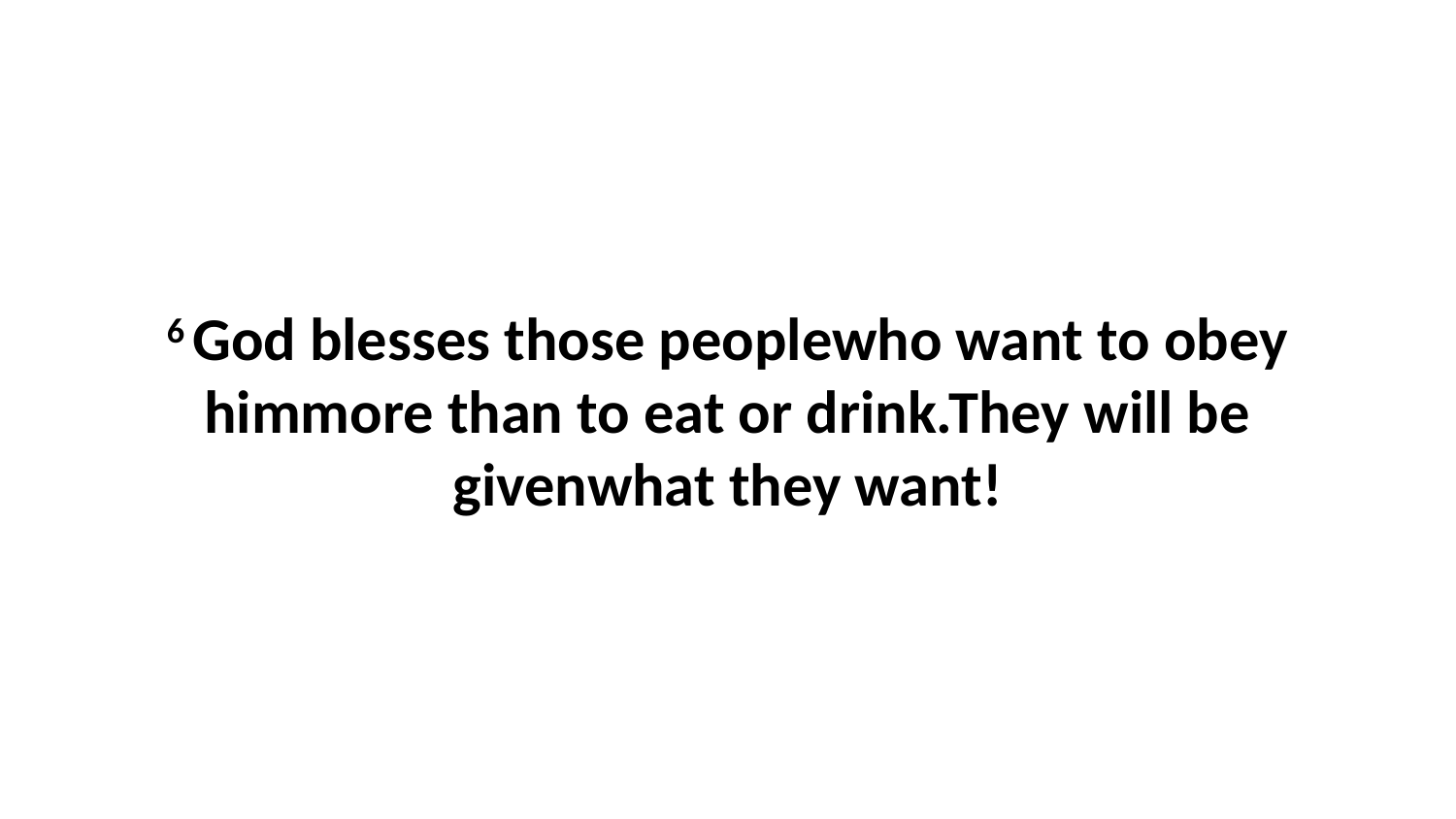

6 God blesses those peoplewho want to obey himmore than to eat or drink.They will be givenwhat they want!